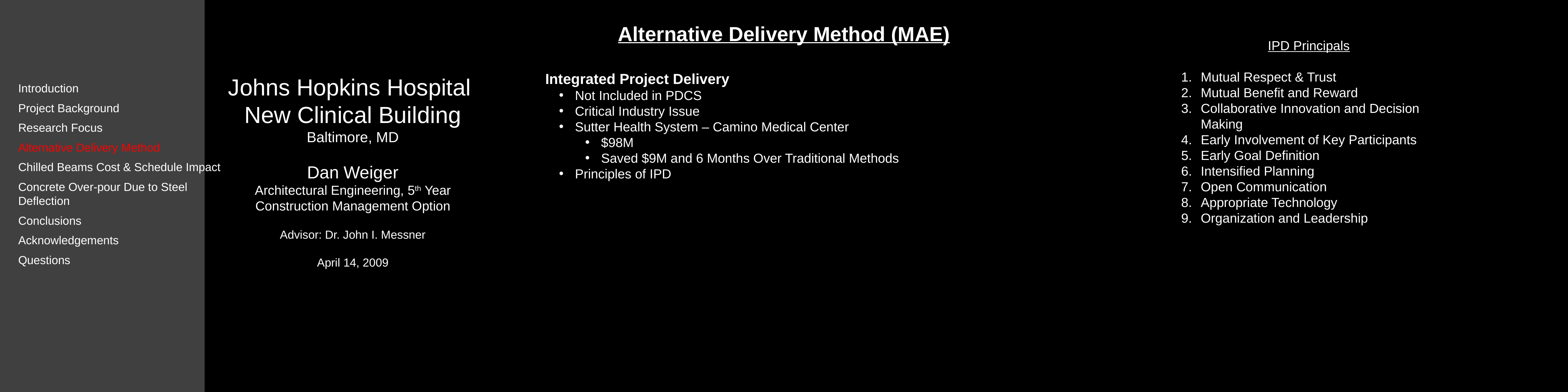

Alternative Delivery Method (MAE)

IPD Principals

Mutual Respect & Trust
Mutual Benefit and Reward
Collaborative Innovation and Decision Making
Early Involvement of Key Participants
Early Goal Definition
Intensified Planning
Open Communication
Appropriate Technology
Organization and Leadership

Integrated Project Delivery
 Not Included in PDCS
 Critical Industry Issue
 Sutter Health System – Camino Medical Center
 $98M
 Saved $9M and 6 Months Over Traditional Methods
 Principles of IPD